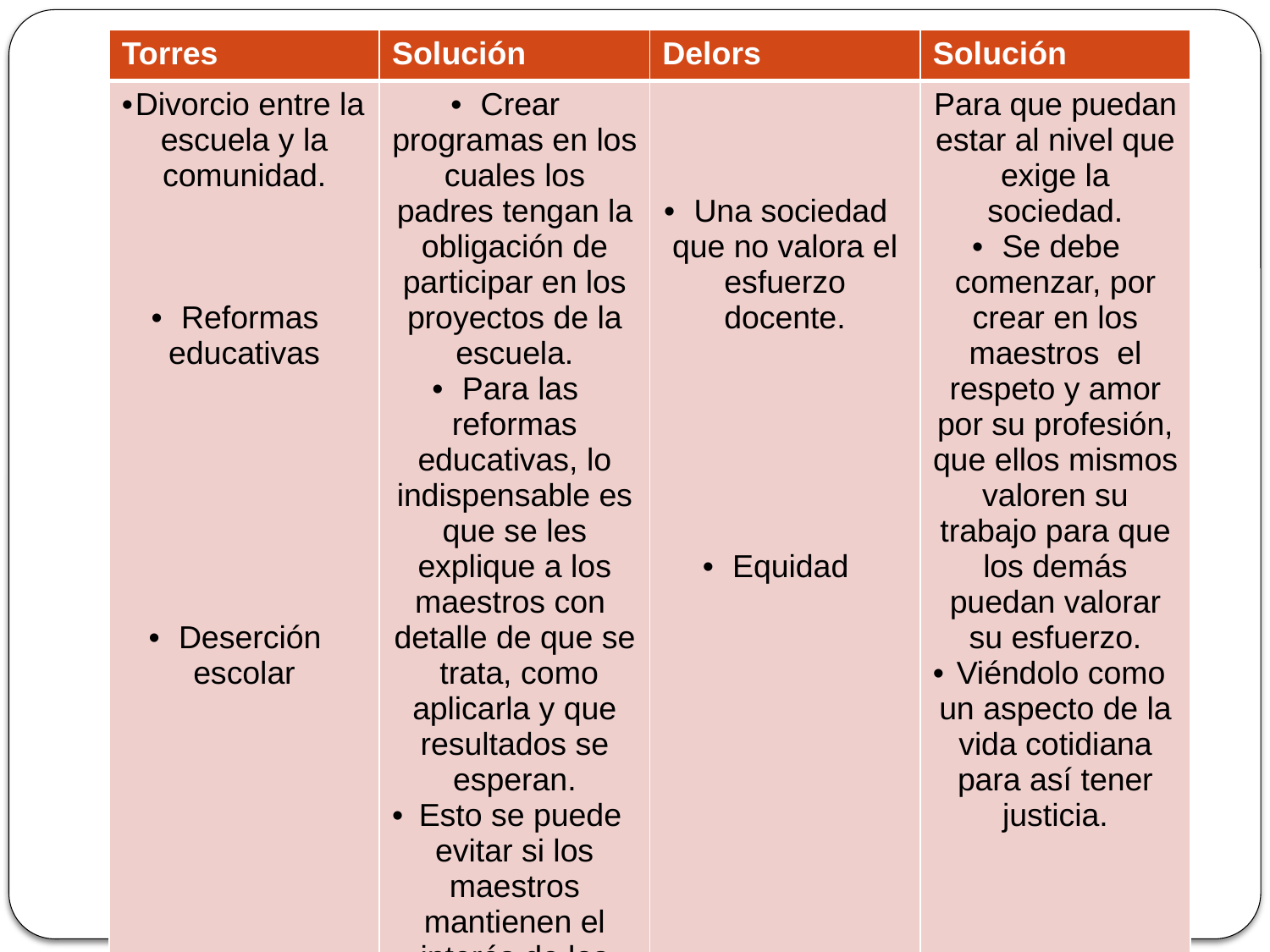

| Torres | Solución | Delors | Solución |
| --- | --- | --- | --- |
| Divorcio entre la escuela y la comunidad. Reformas educativas Deserción escolar | Crear programas en los cuales los padres tengan la obligación de participar en los proyectos de la escuela. Para las reformas educativas, lo indispensable es que se les explique a los maestros con detalle de que se trata, como aplicarla y que resultados se esperan. Esto se puede evitar si los maestros mantienen el interés de los alumnos por estudiar, si los motivan y si son flexibles. | Una sociedad que no valora el esfuerzo docente. Equidad | Para que puedan estar al nivel que exige la sociedad. Se debe comenzar, por crear en los maestros el respeto y amor por su profesión, que ellos mismos valoren su trabajo para que los demás puedan valorar su esfuerzo. Viéndolo como un aspecto de la vida cotidiana para así tener justicia. |